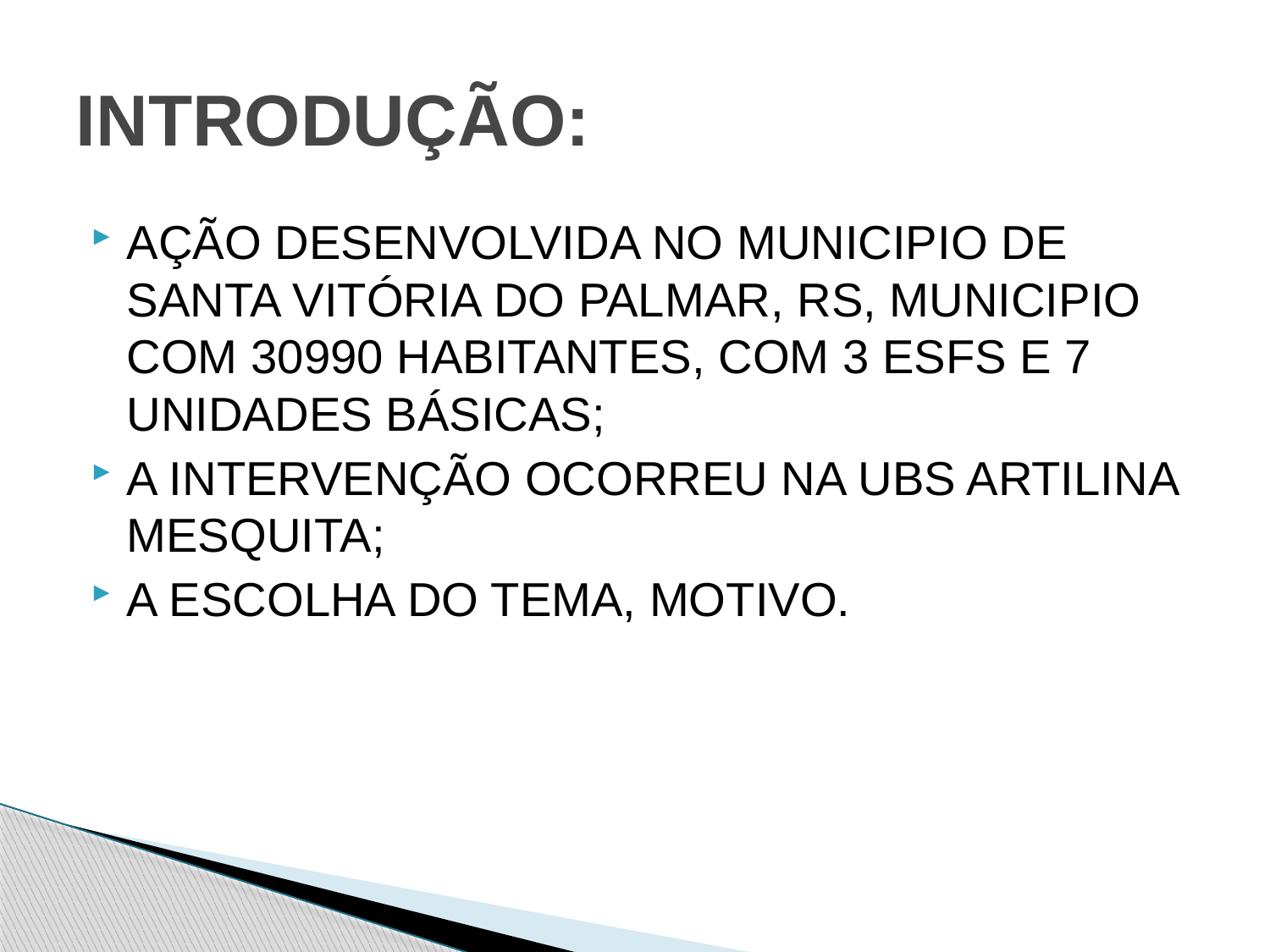

# INTRODUÇÃO:
AÇÃO DESENVOLVIDA NO MUNICIPIO DE SANTA VITÓRIA DO PALMAR, RS, MUNICIPIO COM 30990 HABITANTES, COM 3 ESFS E 7 UNIDADES BÁSICAS;
A INTERVENÇÃO OCORREU NA UBS ARTILINA MESQUITA;
A ESCOLHA DO TEMA, MOTIVO.